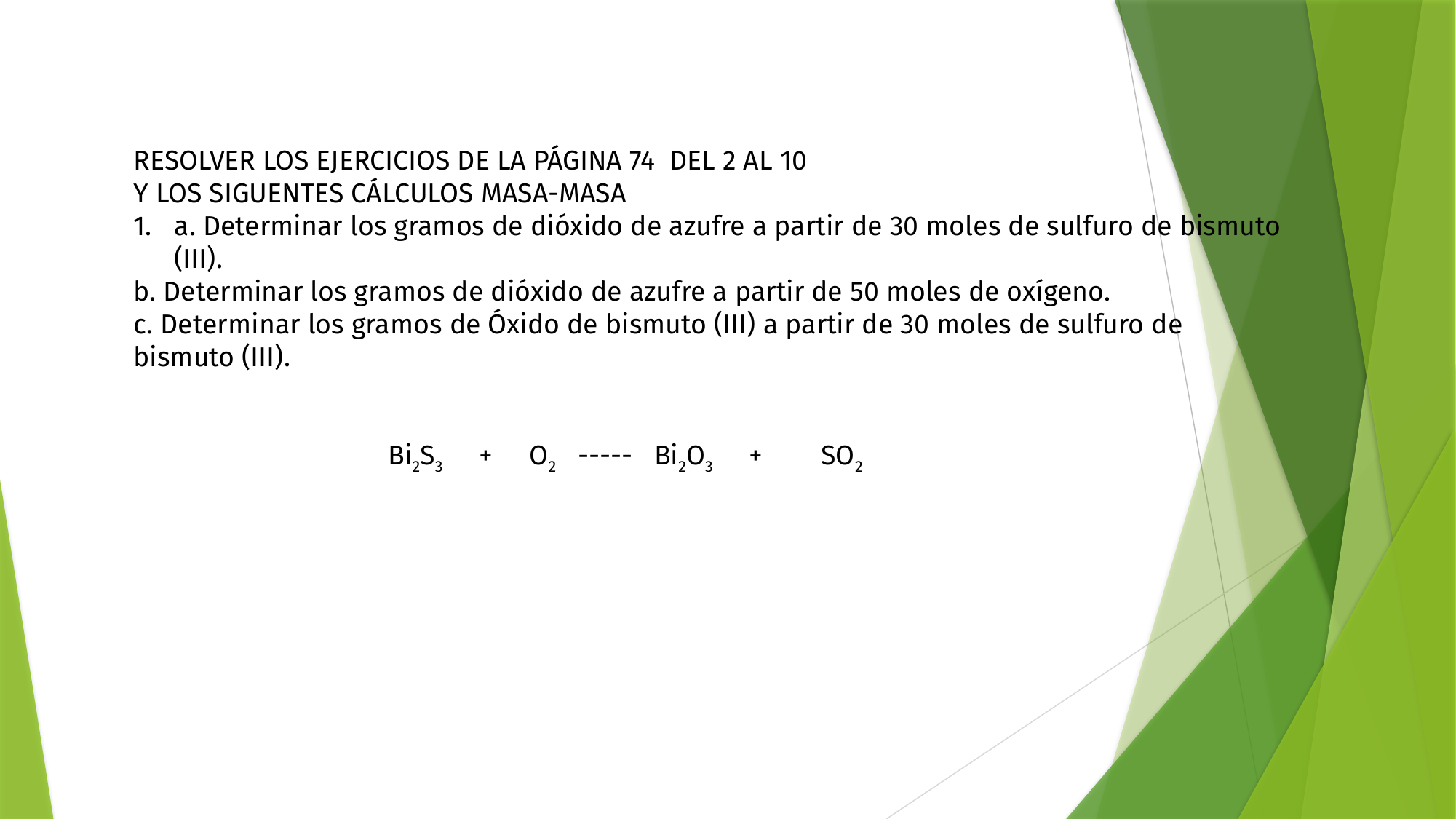

RESOLVER LOS EJERCICIOS DE LA PÁGINA 74  DEL 2 AL 10
Y LOS SIGUENTES CÁLCULOS MASA-MASA
a. Determinar los gramos de dióxido de azufre a partir de 30 moles de sulfuro de bismuto (III).
b. Determinar los gramos de dióxido de azufre a partir de 50 moles de oxígeno.
c. Determinar los gramos de Óxido de bismuto (III) a partir de 30 moles de sulfuro de bismuto (III).

                                   Bi2S3     +     O2   -----   Bi2O3     +        SO2